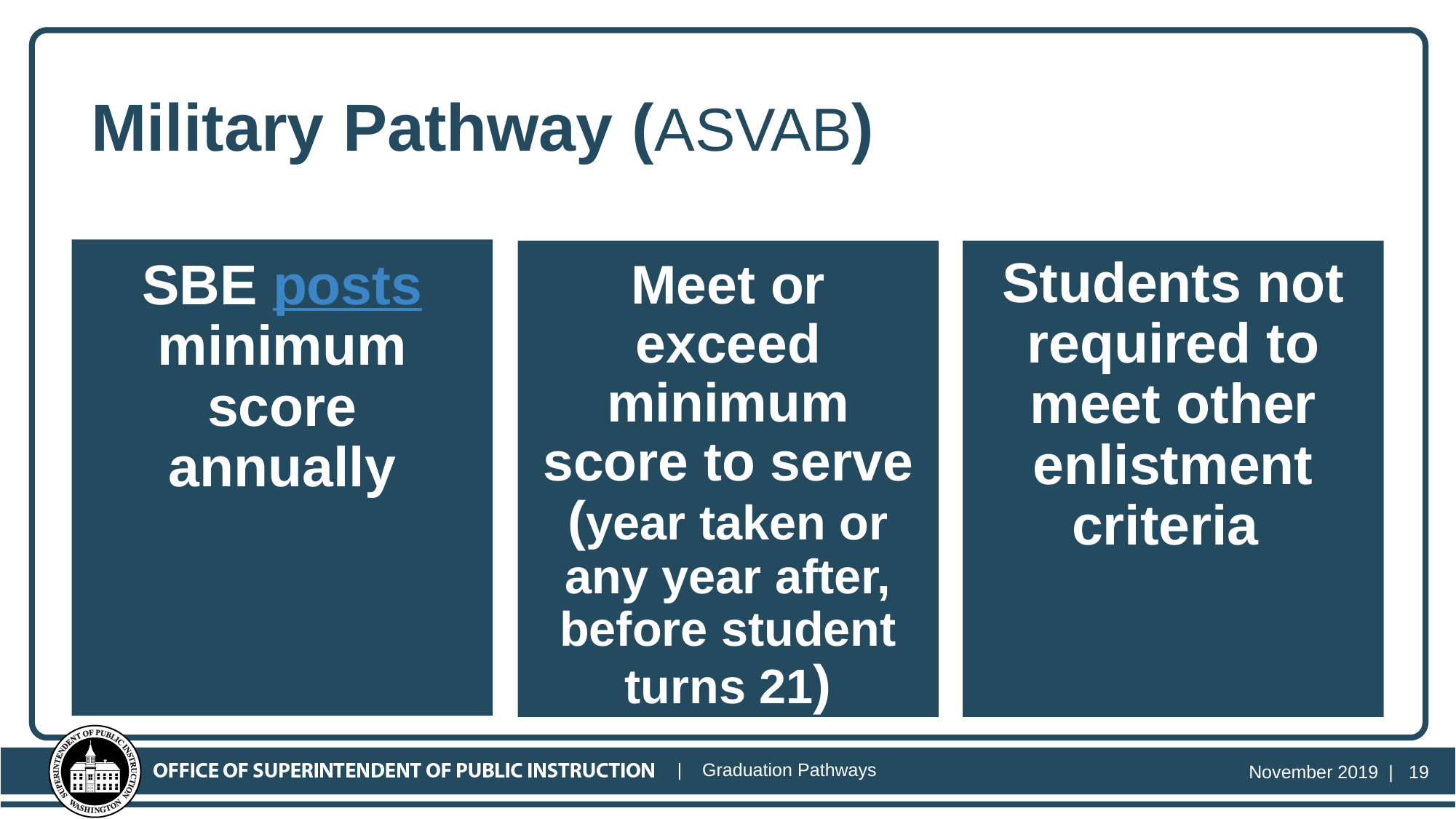

# Military Pathway (ASVAB)
SBE posts minimum score annually

Students not required to meet other enlistment criteria

Meet or exceed minimum score to serve (year taken or any year after, before student turns 21)